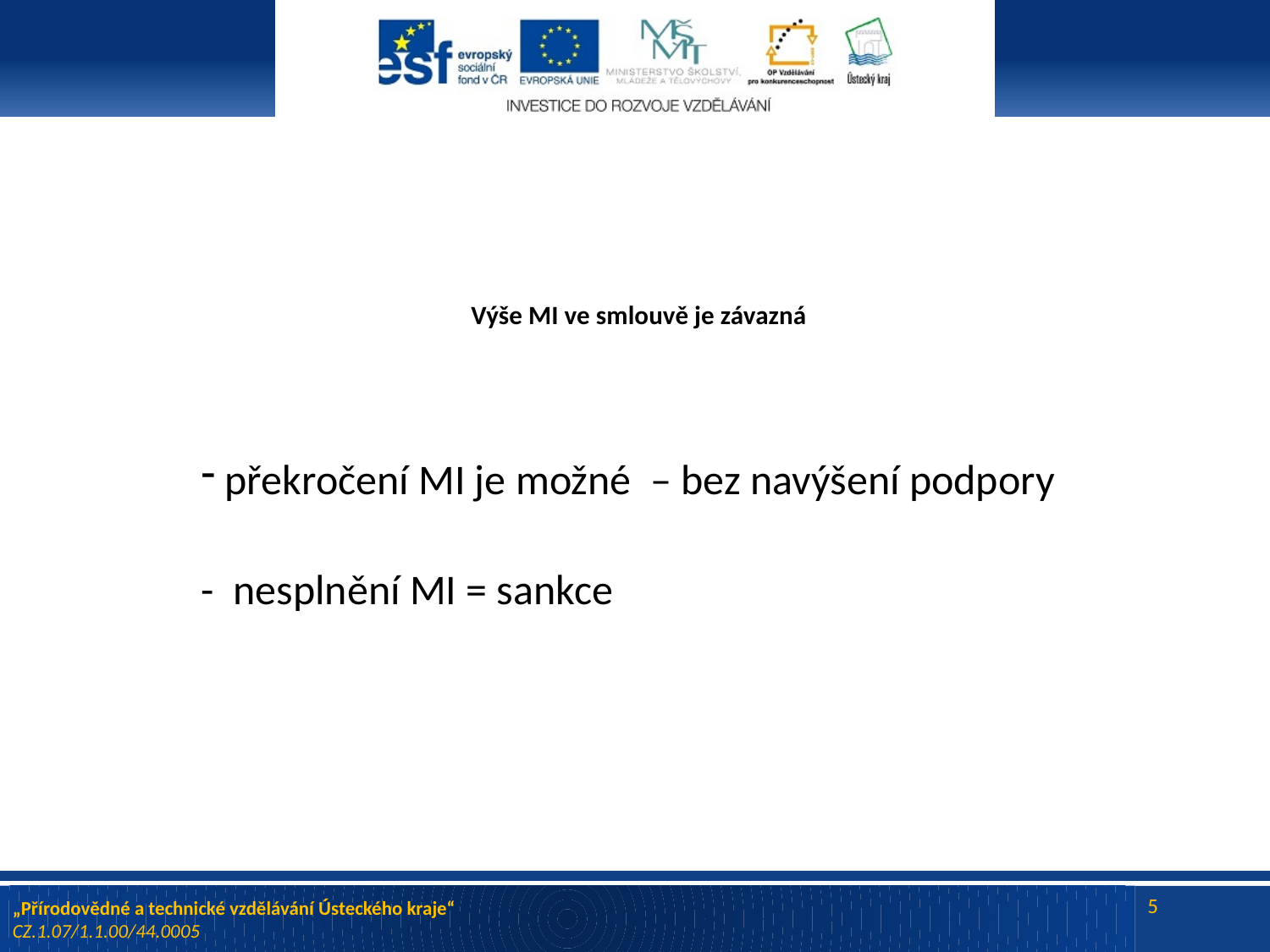

# Výše MI ve smlouvě je závazná
 překročení MI je možné  – bez navýšení podpory
-  nesplnění MI = sankce